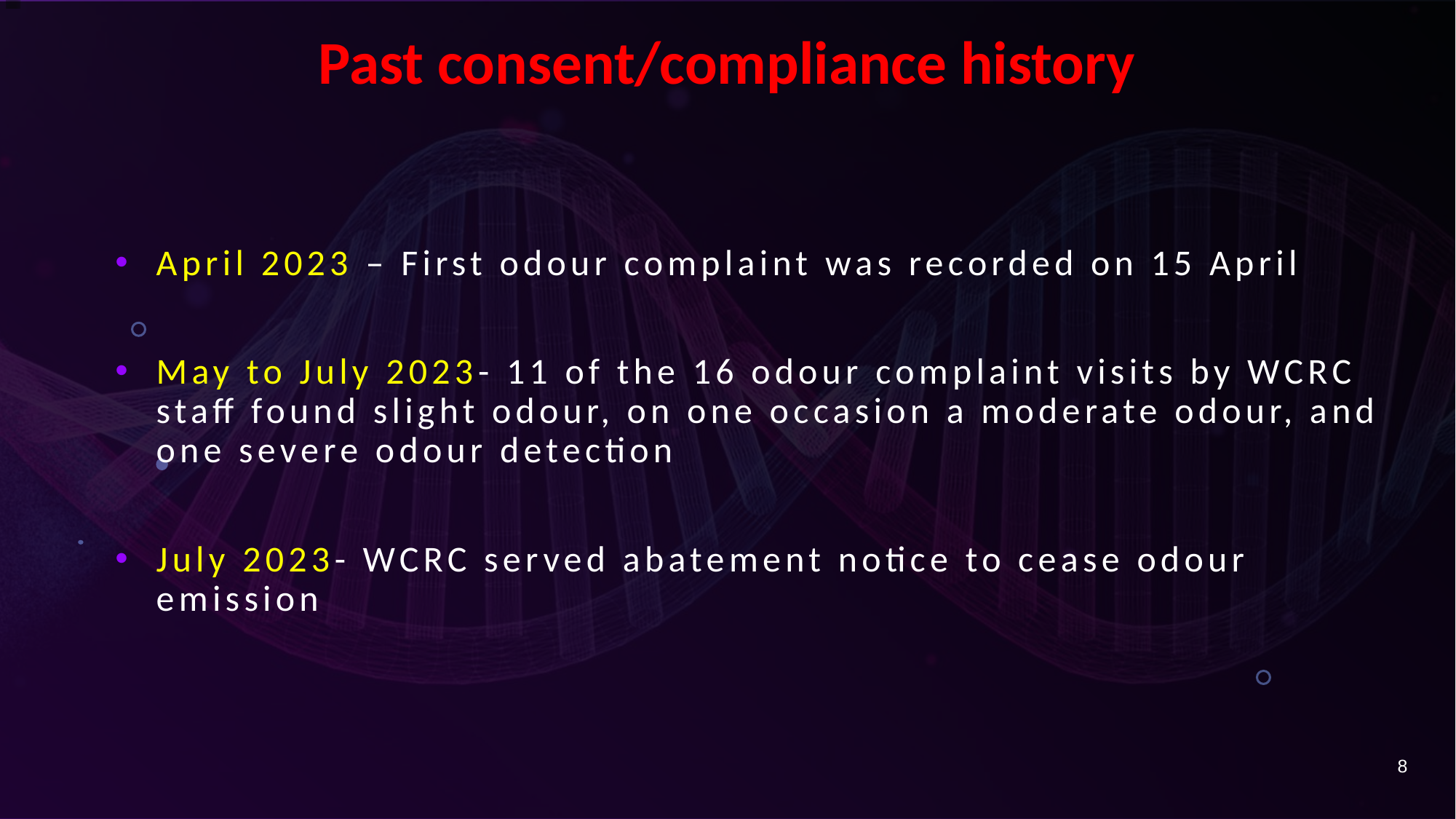

# Past consent/compliance history

April 2023 – First odour complaint was recorded on 15 April

May to July 2023- 11 of the 16 odour complaint visits by WCRC staff found slight odour, on one occasion a moderate odour, and one severe odour detection

July 2023- WCRC served abatement notice to cease odour emission

W
8